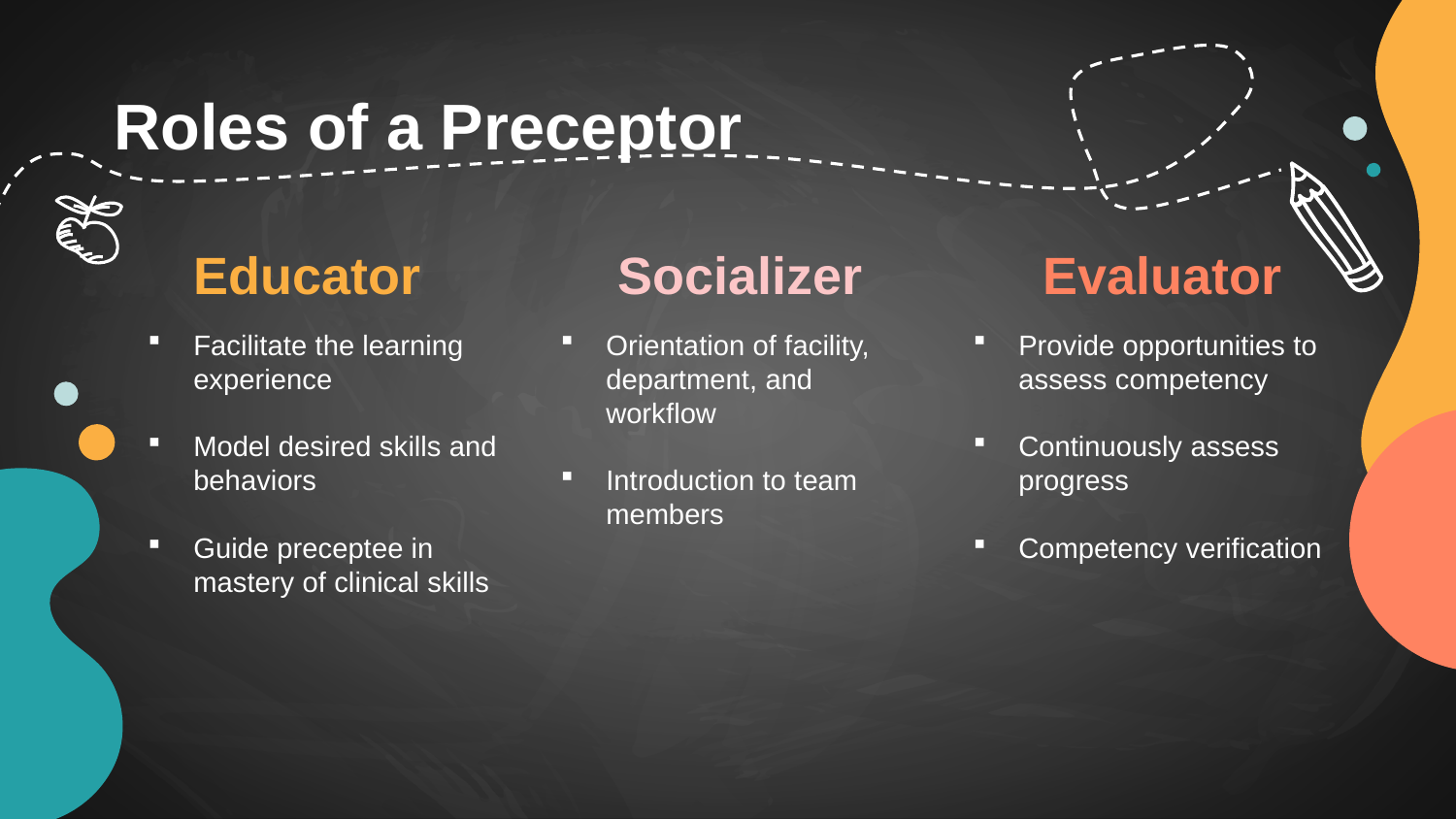

# Roles of a Preceptor
Educator
Socializer
Evaluator
Facilitate the learning experience

Model desired skills and behaviors

Guide preceptee in mastery of clinical skills

Orientation of facility, department, and workflow

Introduction to team members

Provide opportunities to assess competency

Continuously assess progress

Competency verification